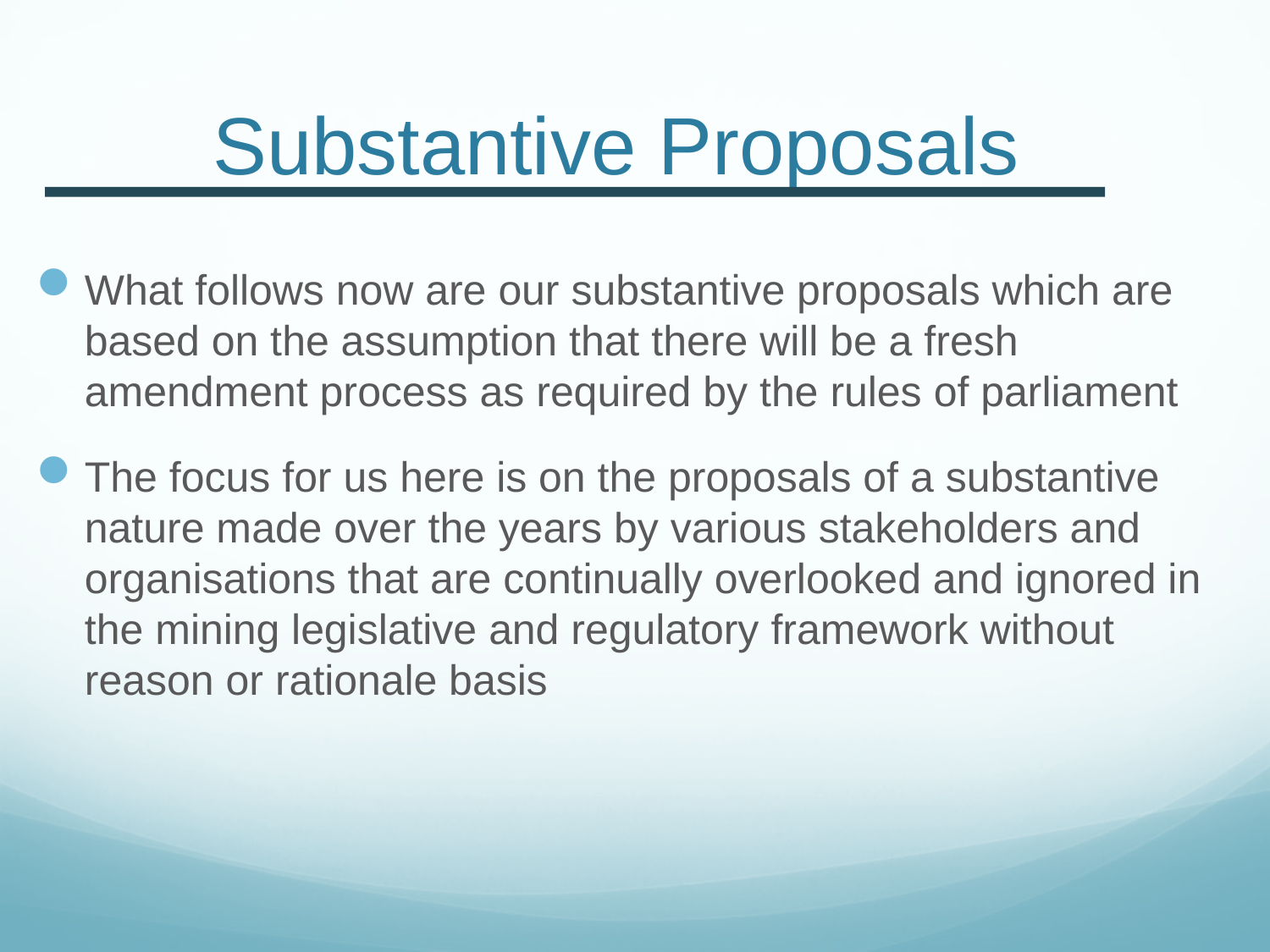

# Substantive Proposals

What follows now are our substantive proposals which are based on the assumption that there will be a fresh amendment process as required by the rules of parliament
The focus for us here is on the proposals of a substantive nature made over the years by various stakeholders and organisations that are continually overlooked and ignored in the mining legislative and regulatory framework without reason or rationale basis